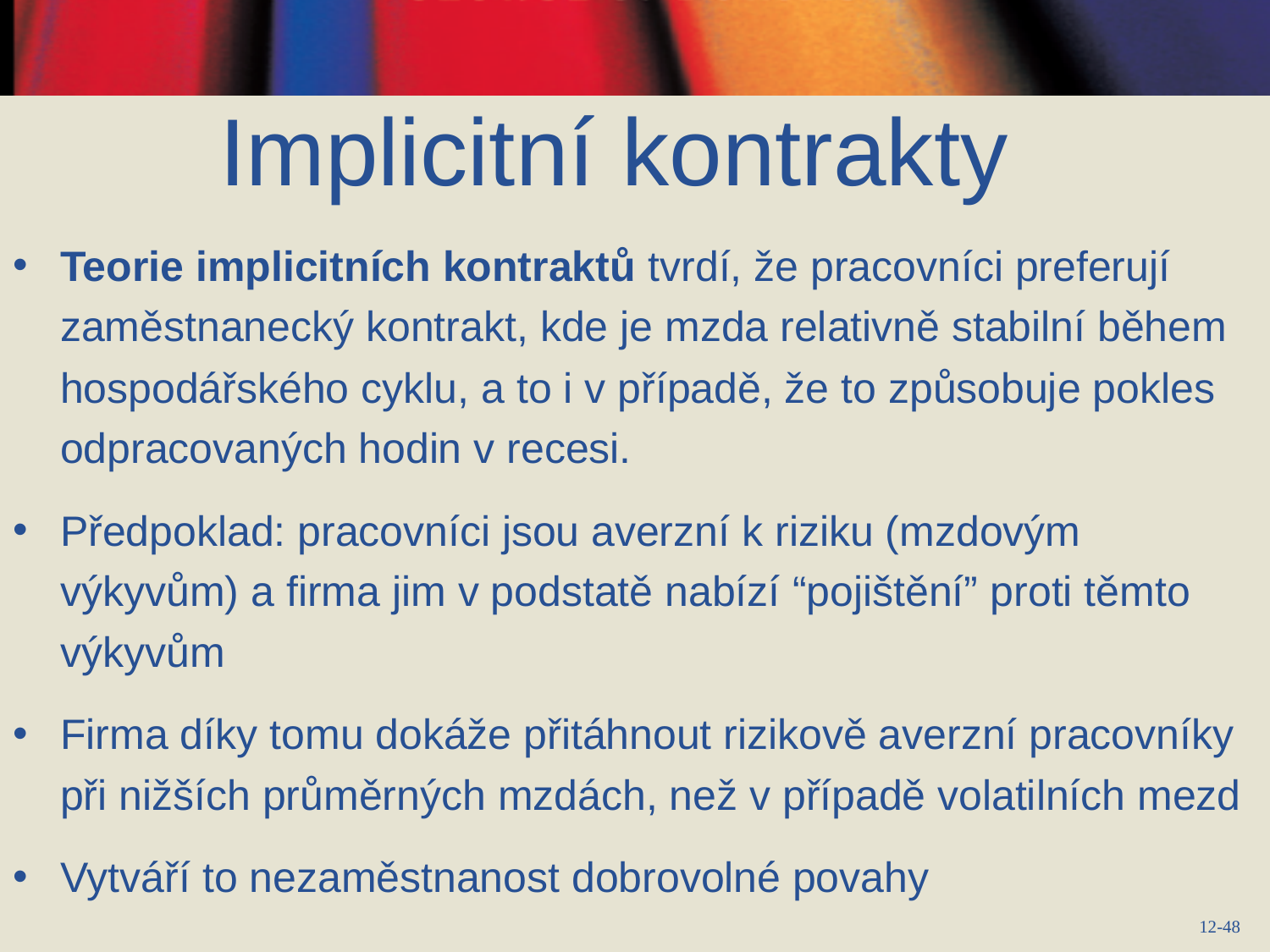

Implicitní kontrakty
Teorie implicitních kontraktů tvrdí, že pracovníci preferují zaměstnanecký kontrakt, kde je mzda relativně stabilní během hospodářského cyklu, a to i v případě, že to způsobuje pokles odpracovaných hodin v recesi.
Předpoklad: pracovníci jsou averzní k riziku (mzdovým výkyvům) a firma jim v podstatě nabízí “pojištění” proti těmto výkyvům
Firma díky tomu dokáže přitáhnout rizikově averzní pracovníky při nižších průměrných mzdách, než v případě volatilních mezd
Vytváří to nezaměstnanost dobrovolné povahy